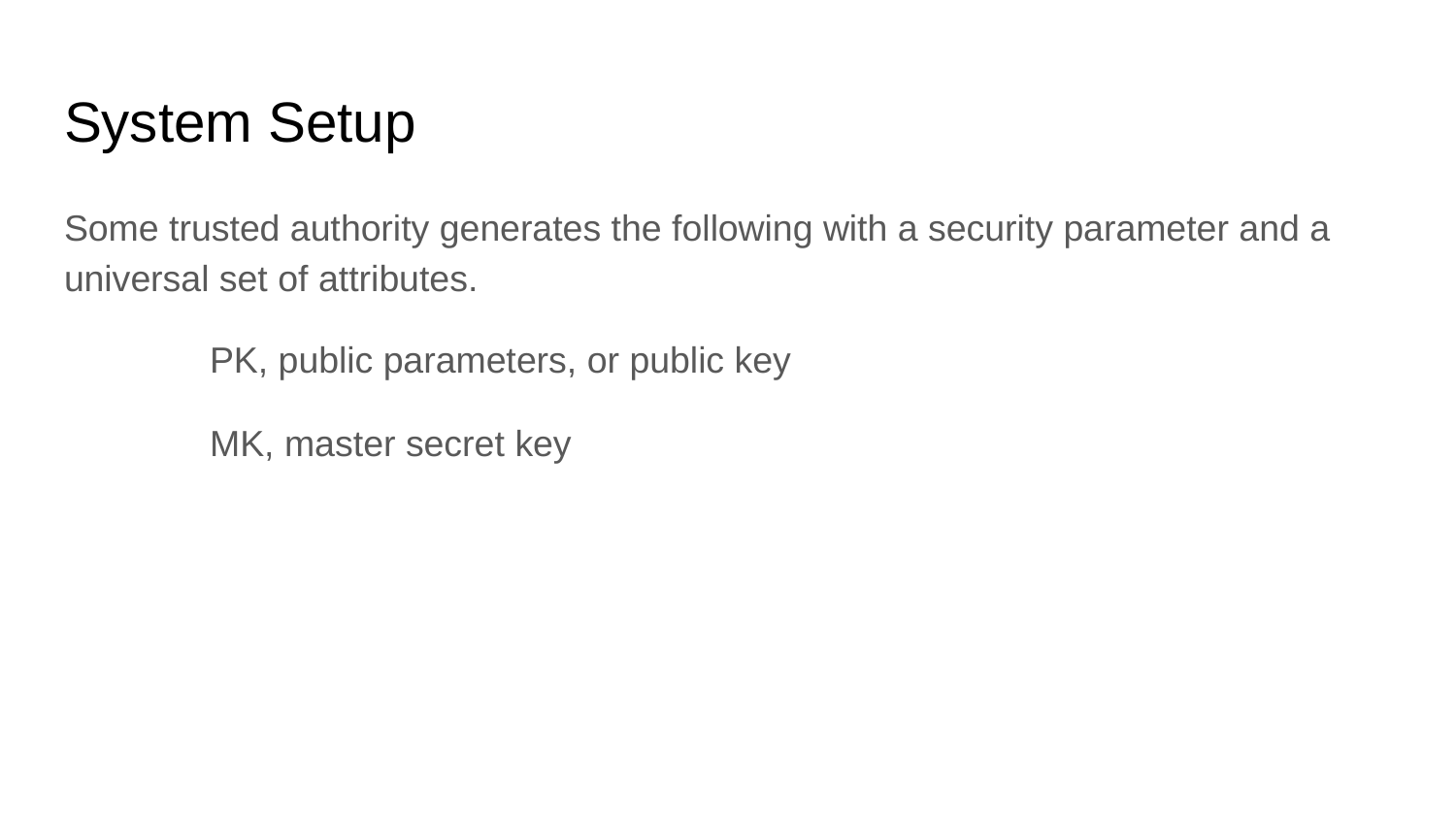

# System Setup
Some trusted authority generates the following with a security parameter and a universal set of attributes.
	PK, public parameters, or public key
	MK, master secret key